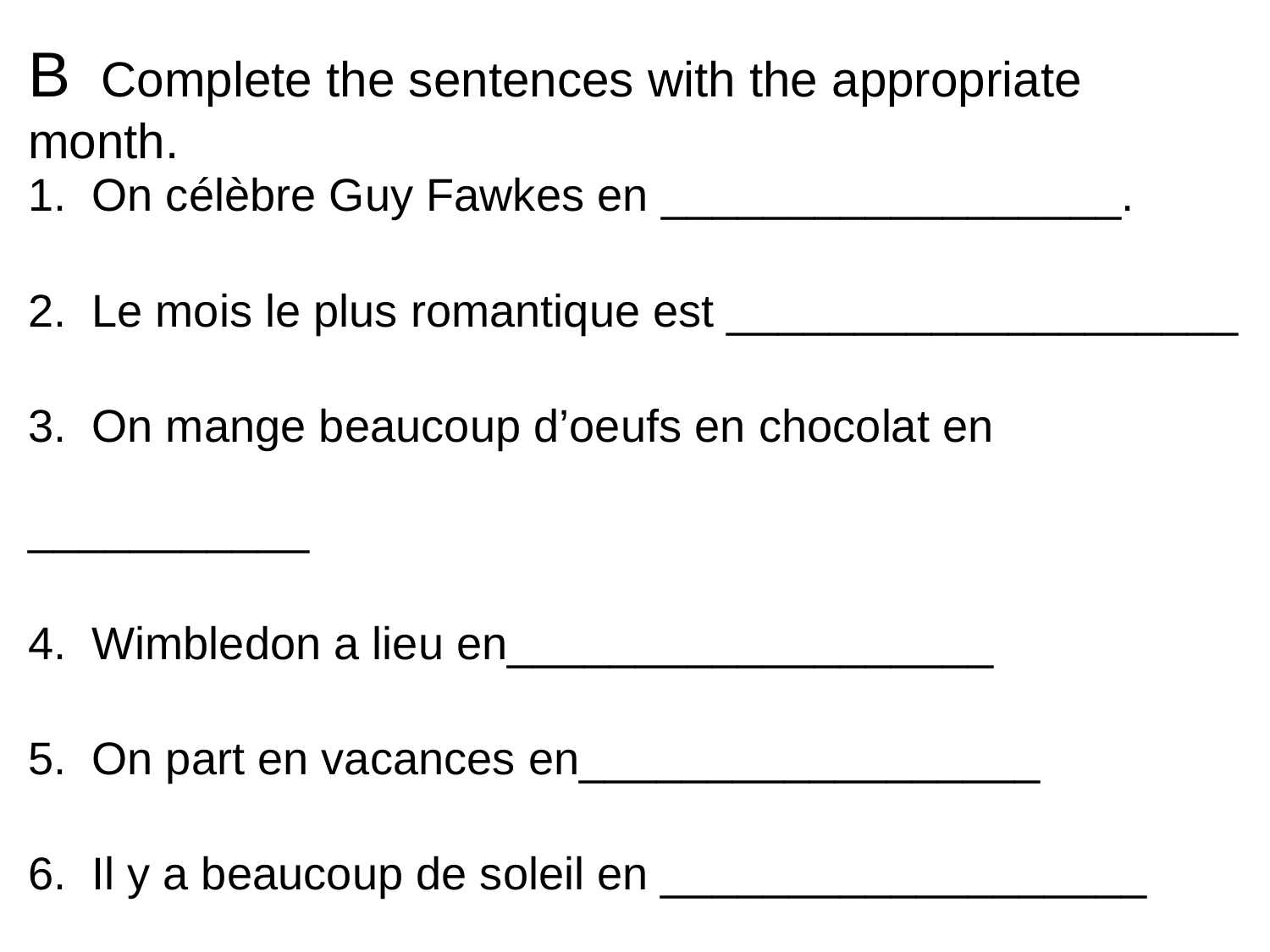

B  Complete the sentences with the appropriate month.
| 1. On célèbre Guy Fawkes en \_\_\_\_\_\_\_\_\_\_\_\_\_\_\_\_\_\_. |
| --- |
| 2. Le mois le plus romantique est \_\_\_\_\_\_\_\_\_\_\_\_\_\_\_\_\_\_\_\_ |
| 3. On mange beaucoup d’oeufs en chocolat en \_\_\_\_\_\_\_\_\_\_\_ |
| 4. Wimbledon a lieu en\_\_\_\_\_\_\_\_\_\_\_\_\_\_\_\_\_\_\_ |
| 5. On part en vacances en\_\_\_\_\_\_\_\_\_\_\_\_\_\_\_\_\_\_ |
| 6. Il y a beaucoup de soleil en \_\_\_\_\_\_\_\_\_\_\_\_\_\_\_\_\_\_\_ |
| 7. Il fait très froid en \_\_\_\_\_\_\_\_\_\_\_\_\_\_\_\_\_\_\_\_\_\_ |